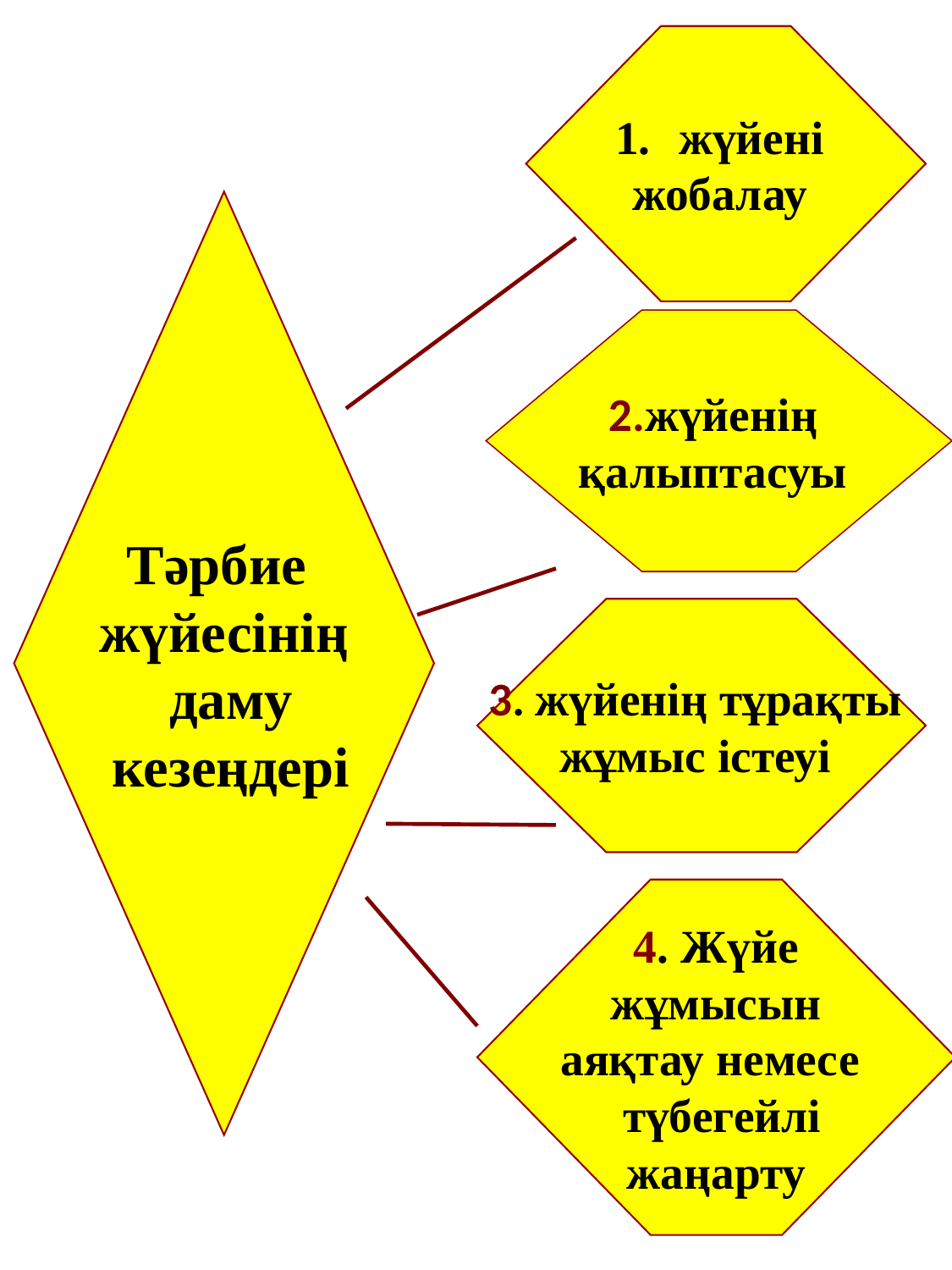

жүйені
жобалау
Тәрбие
жүйесінің
 даму
 кезеңдері

2.жүйенің
қалыптасуы

3. жүйенің тұрақты
жұмыс істеуі

4. Жүйе
 жұмысын
аяқтау немесе
 түбегейлі
 жаңарту